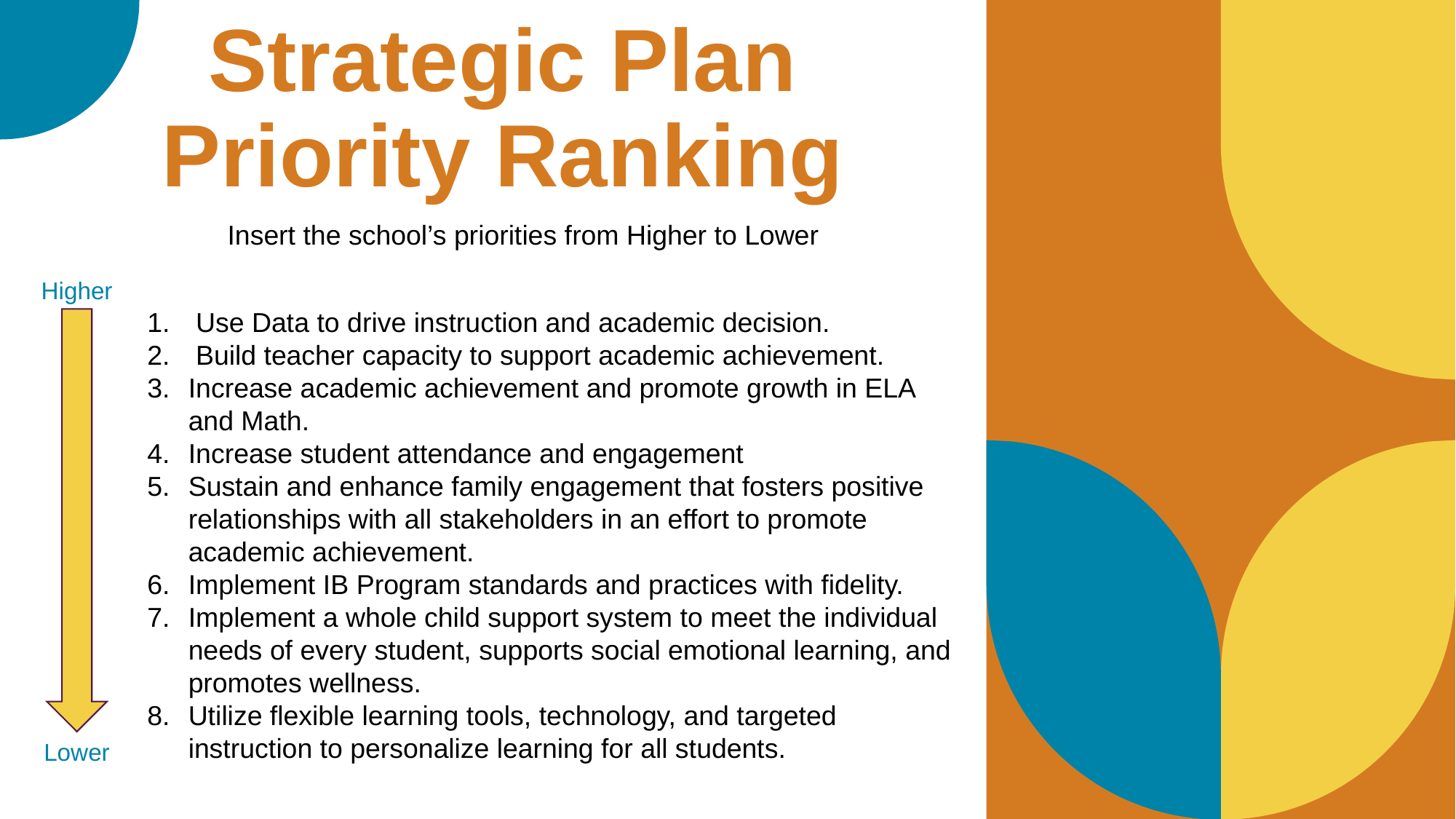

Strategic Plan
Priority Ranking
Insert the school’s priorities from Higher to Lower

Higher
 Use Data to drive instruction and academic decision.
 Build teacher capacity to support academic achievement.
Increase academic achievement and promote growth in ELA and Math.
Increase student attendance and engagement
Sustain and enhance family engagement that fosters positive relationships with all stakeholders in an effort to promote academic achievement.
Implement IB Program standards and practices with fidelity.
Implement a whole child support system to meet the individual needs of every student, supports social emotional learning, and promotes wellness.
Utilize flexible learning tools, technology, and targeted instruction to personalize learning for all students.

Lower